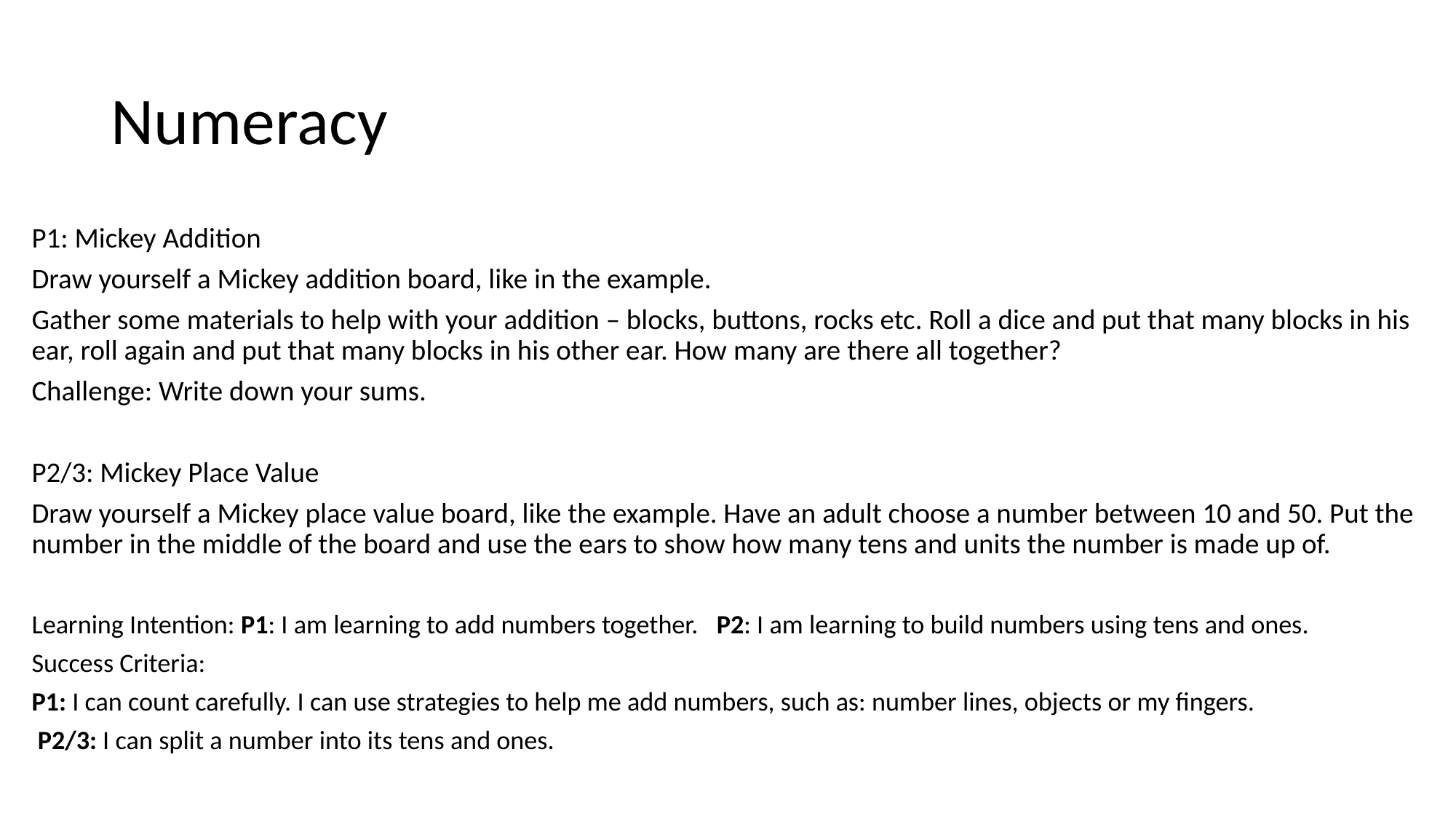

# Numeracy
P1: Mickey Addition
Draw yourself a Mickey addition board, like in the example.
Gather some materials to help with your addition – blocks, buttons, rocks etc. Roll a dice and put that many blocks in his ear, roll again and put that many blocks in his other ear. How many are there all together?
Challenge: Write down your sums.

P2/3: Mickey Place Value
Draw yourself a Mickey place value board, like the example. Have an adult choose a number between 10 and 50. Put the number in the middle of the board and use the ears to show how many tens and units the number is made up of.

Learning Intention: P1: I am learning to add numbers together.   P2: I am learning to build numbers using tens and ones.
Success Criteria:
P1: I can count carefully. I can use strategies to help me add numbers, such as: number lines, objects or my fingers.
 P2/3: I can split a number into its tens and ones.